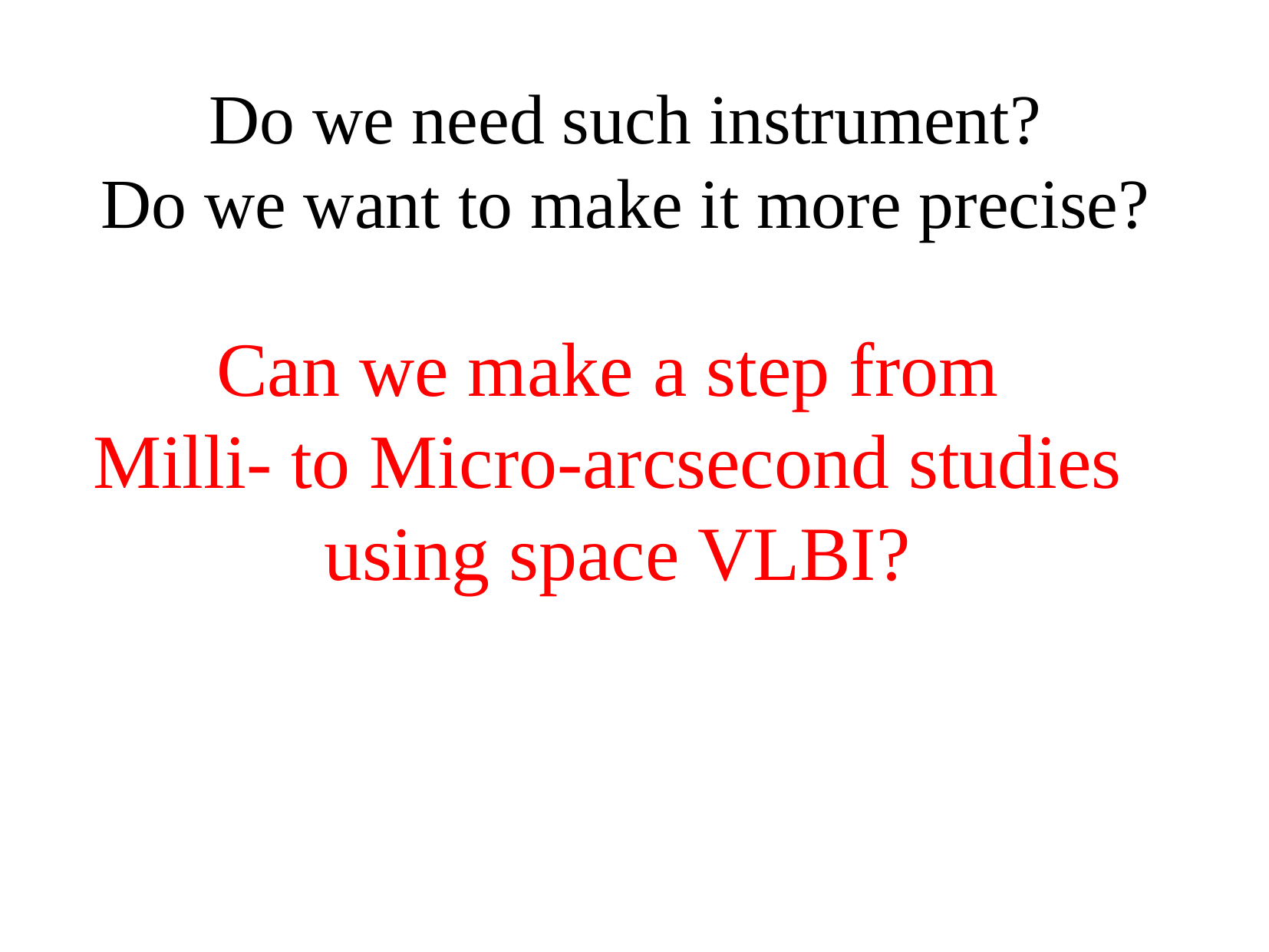

# Do we need such instrument? Do we want to make it more precise?
Can we make a step from
Milli- to Micro-arcsecond studies
using space VLBI?